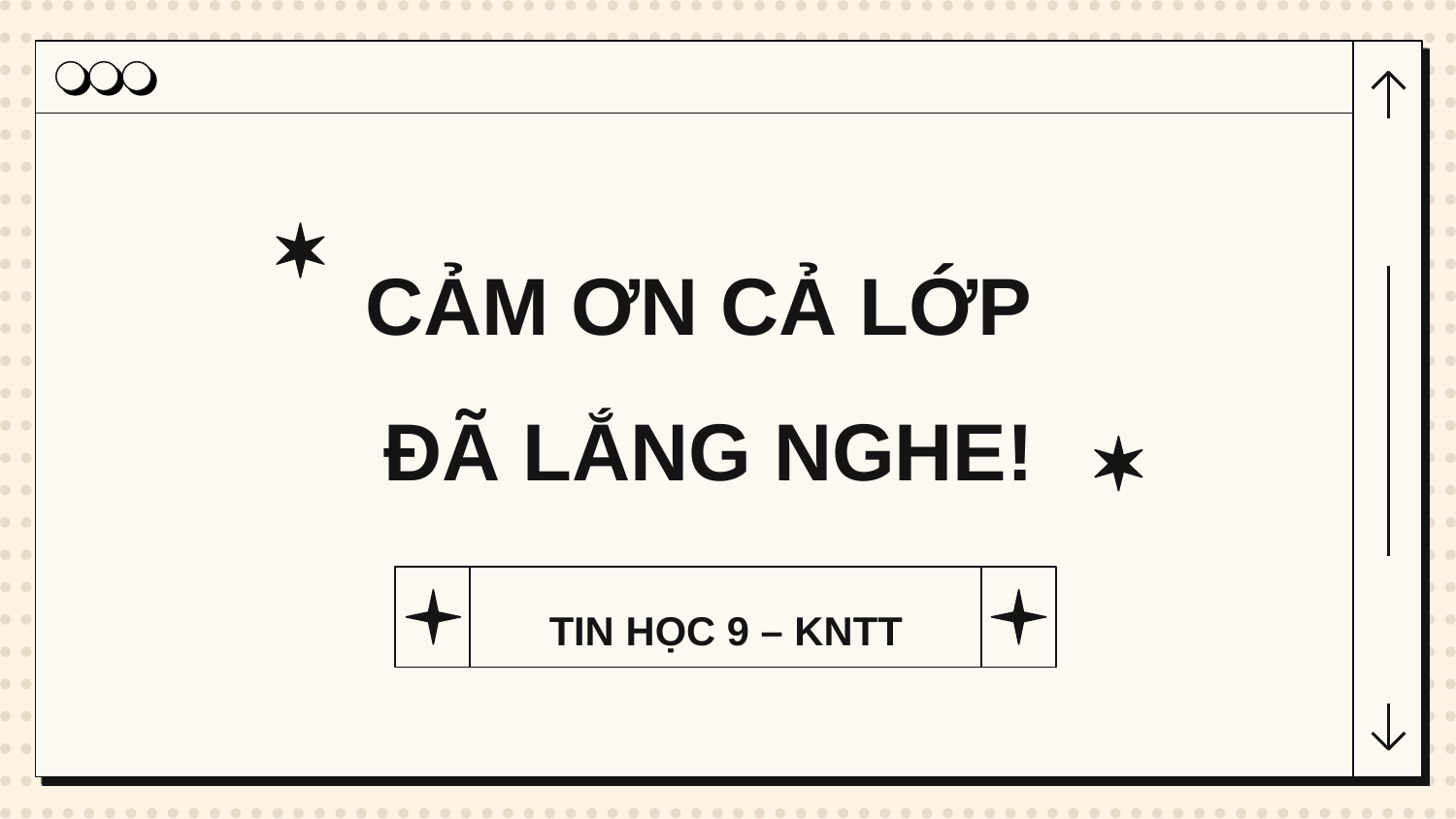

# CẢM ƠN CẢ LỚP ĐÃ LẮNG NGHE!

TIN HỌC 9 – KNTT